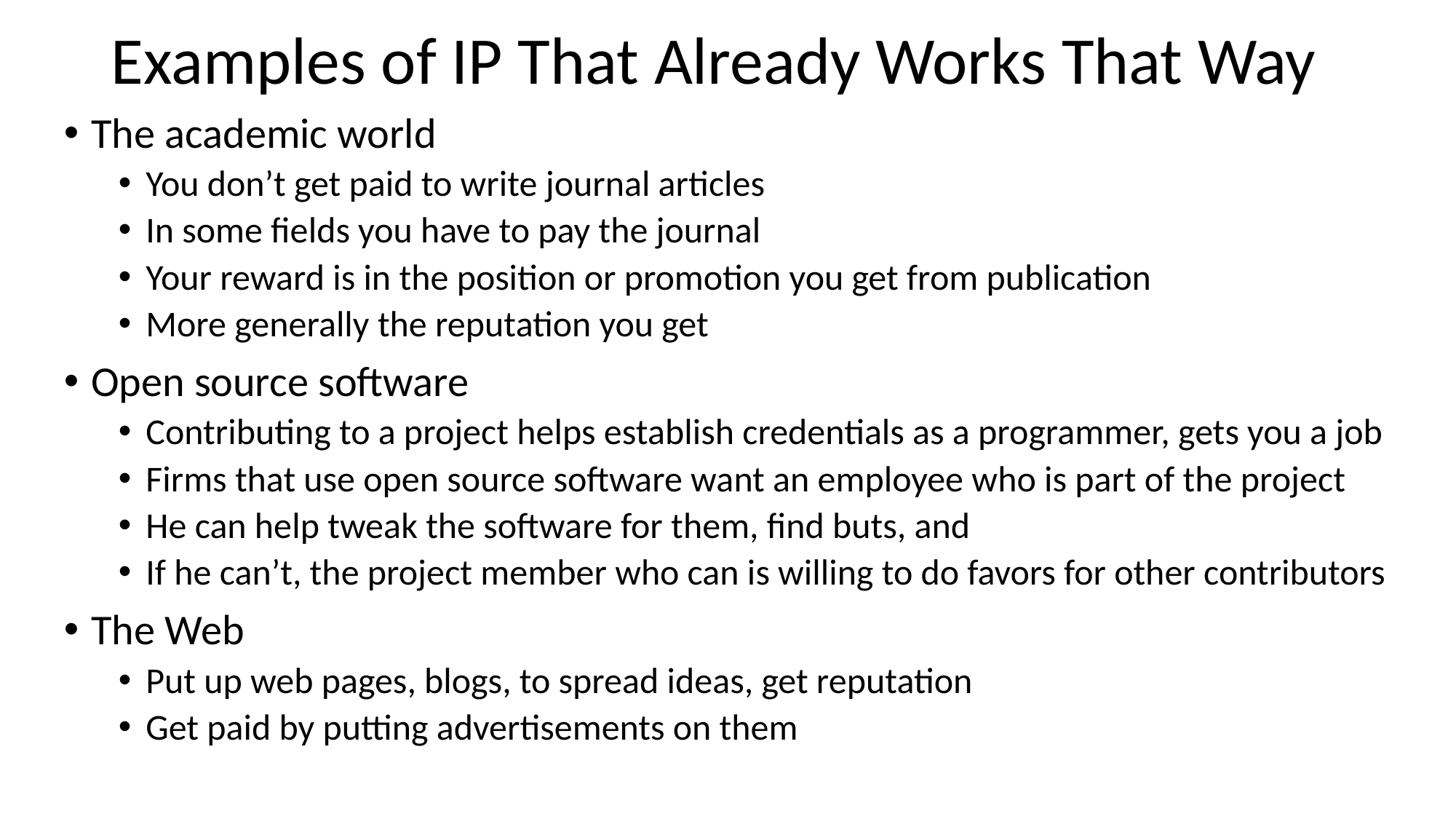

# Examples of IP That Already Works That Way
The academic world
You don’t get paid to write journal articles
In some fields you have to pay the journal
Your reward is in the position or promotion you get from publication
More generally the reputation you get
Open source software
Contributing to a project helps establish credentials as a programmer, gets you a job
Firms that use open source software want an employee who is part of the project
He can help tweak the software for them, find buts, and
If he can’t, the project member who can is willing to do favors for other contributors
The Web
Put up web pages, blogs, to spread ideas, get reputation
Get paid by putting advertisements on them